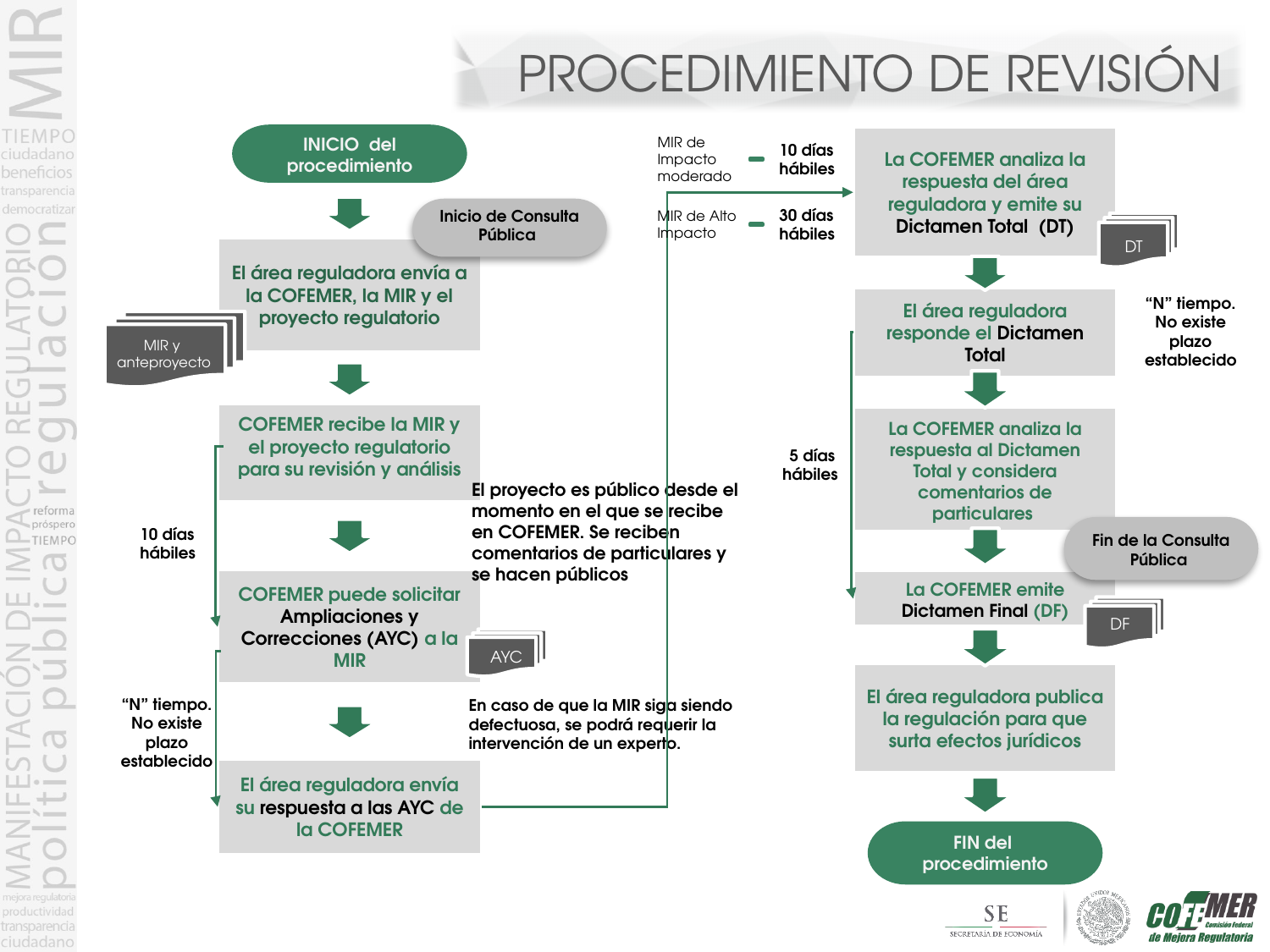

# PROCEDIMIENTO DE REVISIÓN

INICIO  del procedimiento
MIR de Impacto moderado
La COFEMER analiza la respuesta del área reguladora y emite su Dictamen Total  (DT)
10 días hábiles

30 días hábiles
Inicio de Consulta Pública
MIR de Alto Impacto

DT
El área reguladora envía a la COFEMER, la MIR y el proyecto regulatorio

“N” tiempo. No existe plazo establecido
El área reguladora responde el Dictamen Total

MIR y
anteproyecto

COFEMER recibe la MIR y el proyecto regulatorio para su revisión y análisis

La COFEMER analiza la respuesta al Dictamen Total y considera comentarios de particulares
5 días hábiles
El proyecto es público desde el momento en el que se recibe en COFEMER. Se reciben comentarios de particulares y se hacen públicos

Fin de la Consulta Pública
10 días hábiles

COFEMER puede solicitar Ampliaciones y Correcciones (AYC) a la MIR

La COFEMER emite Dictamen Final (DF)

DF

AYC
El área reguladora publica la regulación para que surta efectos jurídicos
“N” tiempo. No existe plazo establecido
En caso de que la MIR siga siendo defectuosa, se podrá requerir la intervención de un experto.

El área reguladora envía su respuesta a las AYC de la COFEMER

FIN del  procedimiento